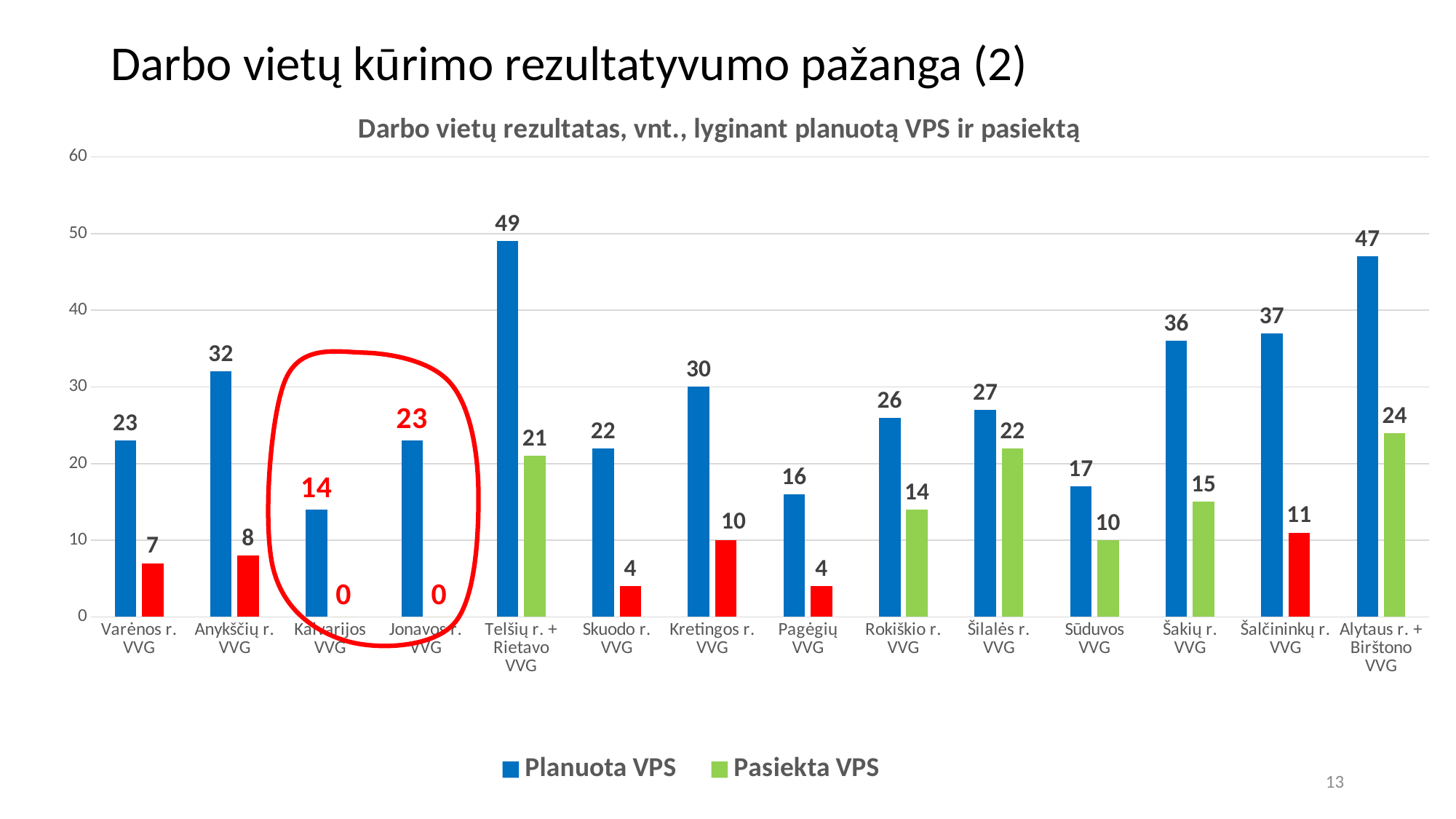

# Darbo vietų kūrimo rezultatyvumo pažanga (2)

### Chart: Darbo vietų rezultatas, vnt., lyginant planuotą VPS ir pasiektą

| Category | Planuota VPS | Pasiekta VPS |
|---|---|---|
| Varėnos r. VVG | 23.0 | 7.0 |
| Anykščių r. VVG | 32.0 | 8.0 |
| Kalvarijos VVG | 14.0 | 0.0 |
| Jonavos r. VVG | 23.0 | 0.0 |
| Telšių r. + Rietavo VVG | 49.0 | 21.0 |
| Skuodo r. VVG | 22.0 | 4.0 |
| Kretingos r. VVG | 30.0 | 10.0 |
| Pagėgių VVG | 16.0 | 4.0 |
| Rokiškio r. VVG | 26.0 | 14.0 |
| Šilalės r. VVG | 27.0 | 22.0 |
| Sūduvos VVG | 17.0 | 10.0 |
| Šakių r. VVG | 36.0 | 15.0 |
| Šalčininkų r. VVG | 37.0 | 11.0 |
| Alytaus r. + Birštono VVG | 47.0 | 24.0 |
13